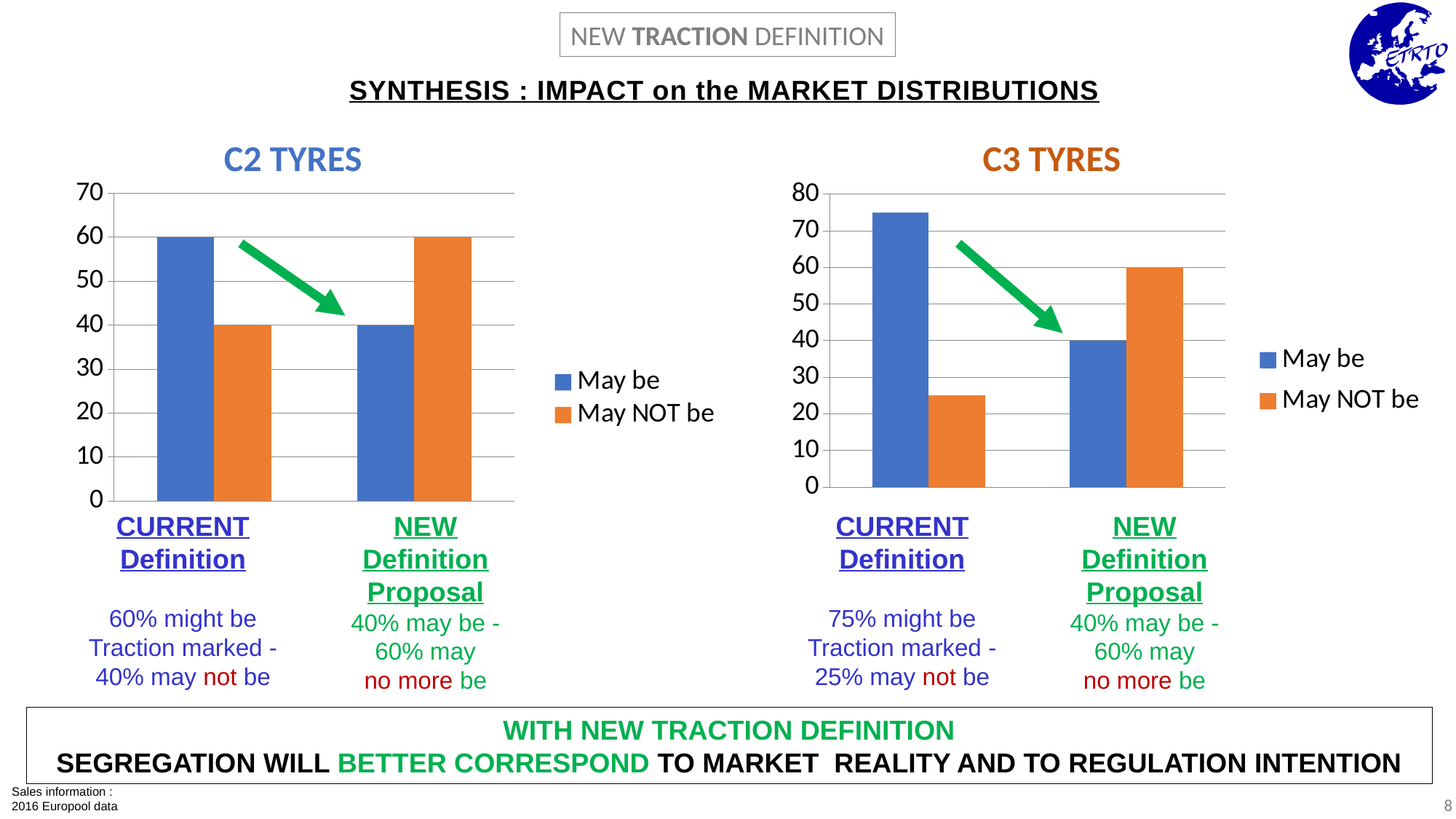

SYNTHESIS : IMPACT on the MARKET DISTRIBUTIONS
C2 TYRES
C3 TYRES

### Chart

| Category | May be  | May NOT be |
|---|---|---|
| Existing definition | 75.0 | 25.0 |
| New definition proposal | 40.0 | 60.0 |

### Chart

| Category | May be  | May NOT be  |
|---|---|---|
| Existing definition | 60.0 | 40.0 |
| New definition proposal | 40.0 | 60.0 |
CURRENT
Definition

60% might be
Traction marked -
40% may not be
NEW
Definition
Proposal
40% may be -
60% may
no more be

CURRENT
Definition

75% might be
Traction marked -
25% may not be
NEW
Definition
Proposal
40% may be -
60% may
no more be

With new TRACTION definition
Segregation will better correspond to market  reality AND TO REGULATION INTENTION

Sales information :
2016 Europool data